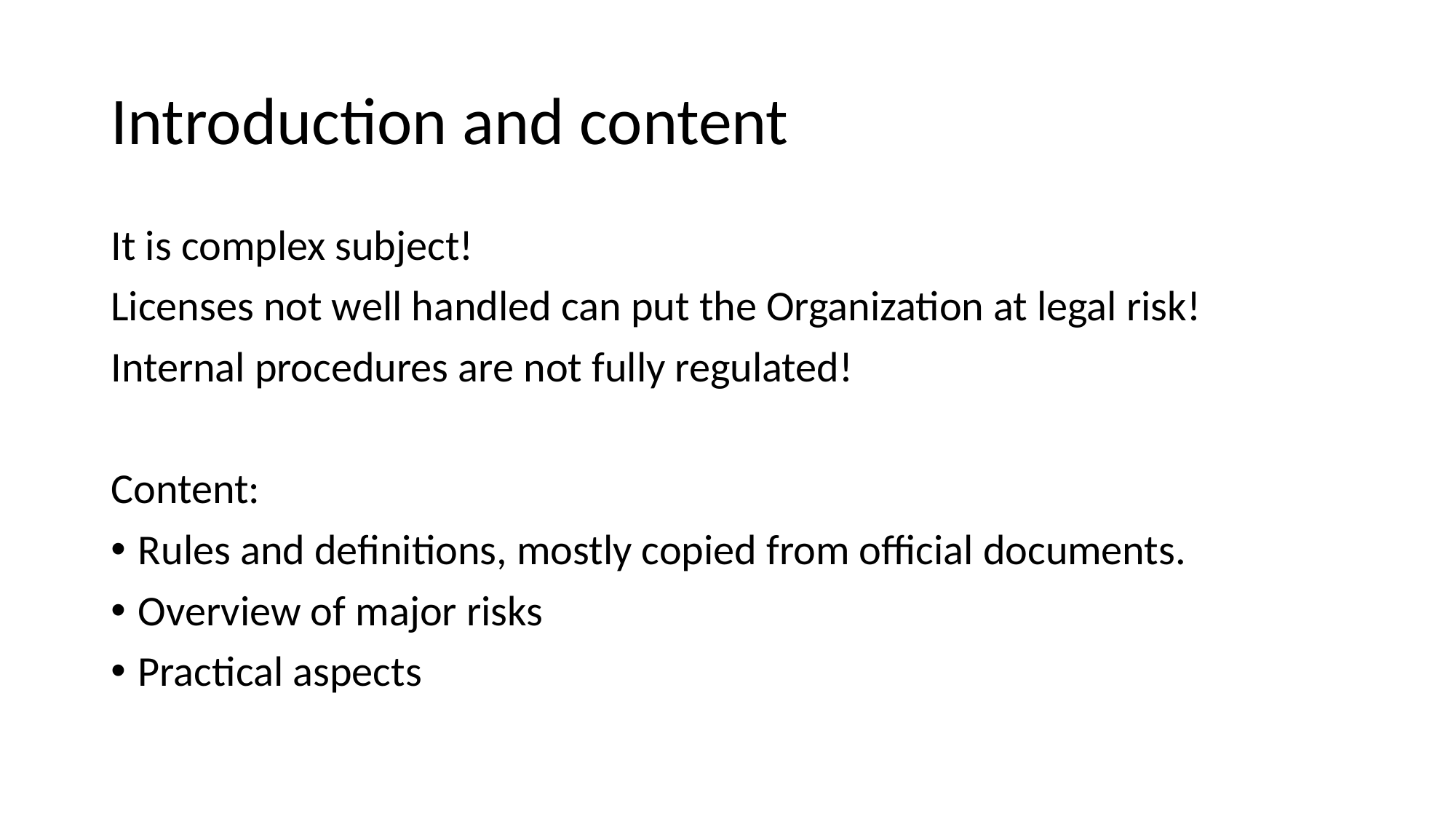

# Introduction and content
It is complex subject!
Licenses not well handled can put the Organization at legal risk!
Internal procedures are not fully regulated!

Content:
Rules and definitions, mostly copied from official documents.
Overview of major risks
Practical aspects